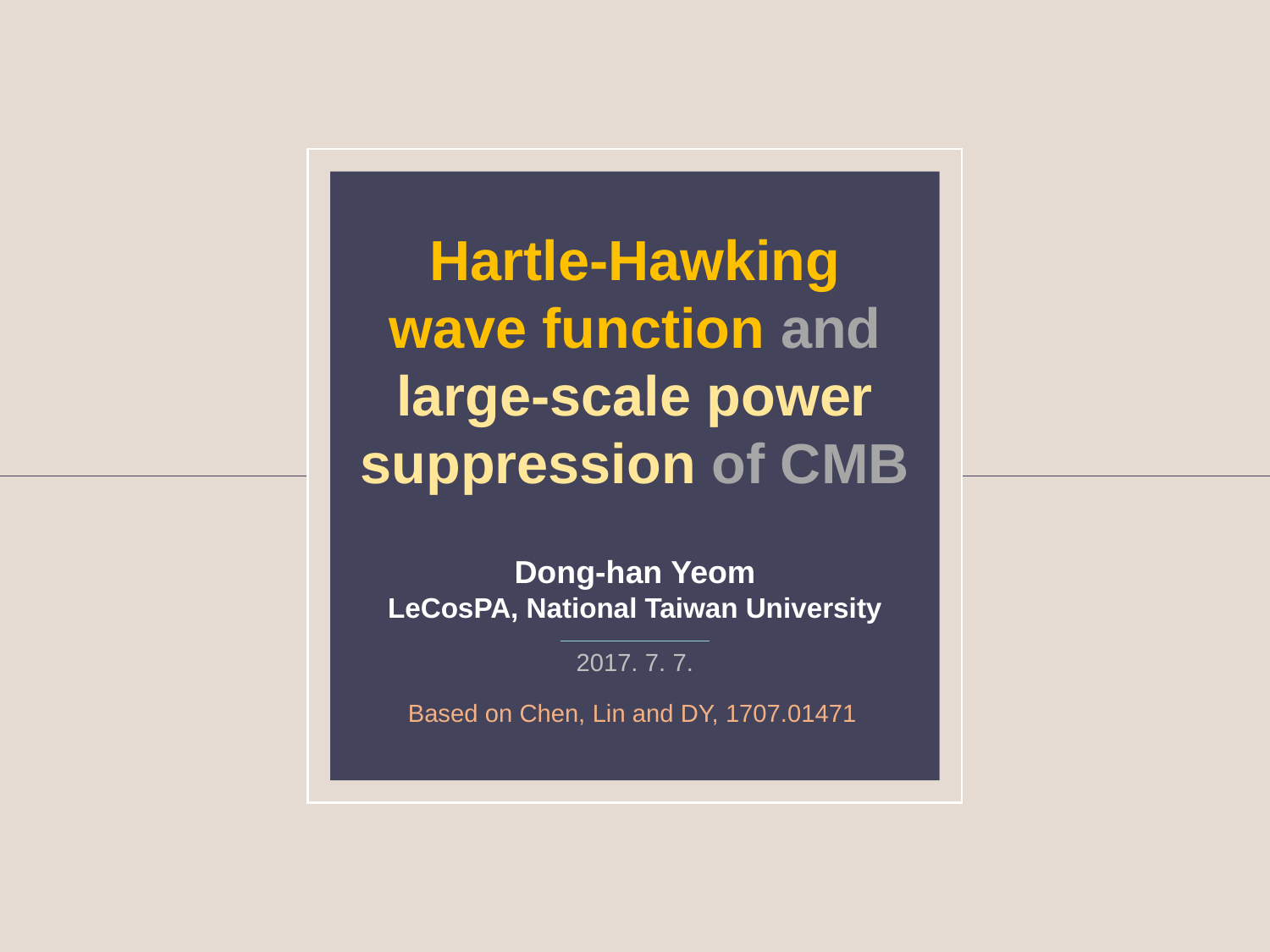

Hartle-Hawking
wave function and
large-scale power suppression of CMB

Dong-han Yeom
LeCosPA, National Taiwan University
2017. 7. 7.
Based on Chen, Lin and DY, 1707.01471